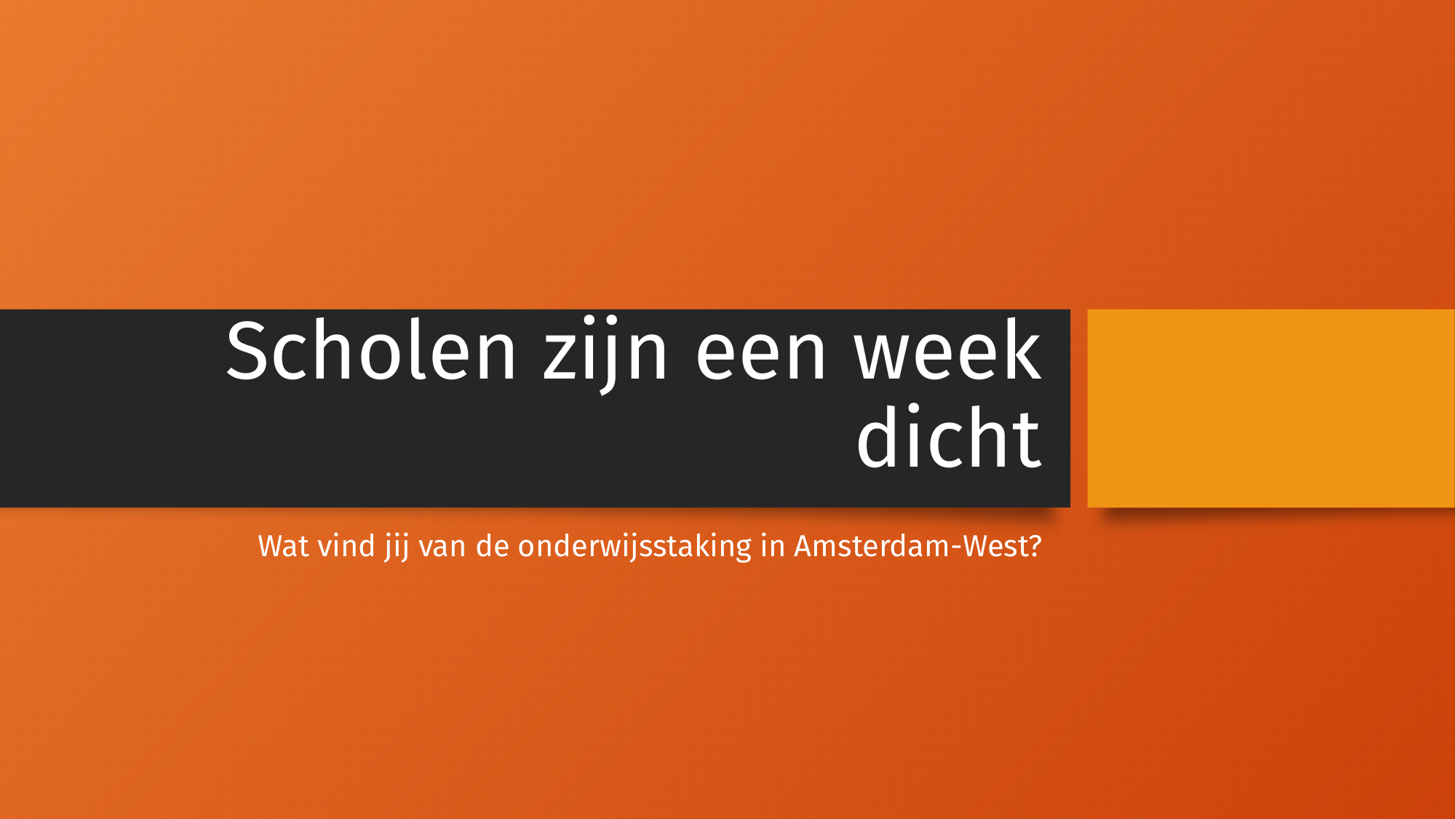

# Scholen zijn een week dicht
Wat vind jij van de onderwijsstaking in Amsterdam-West?